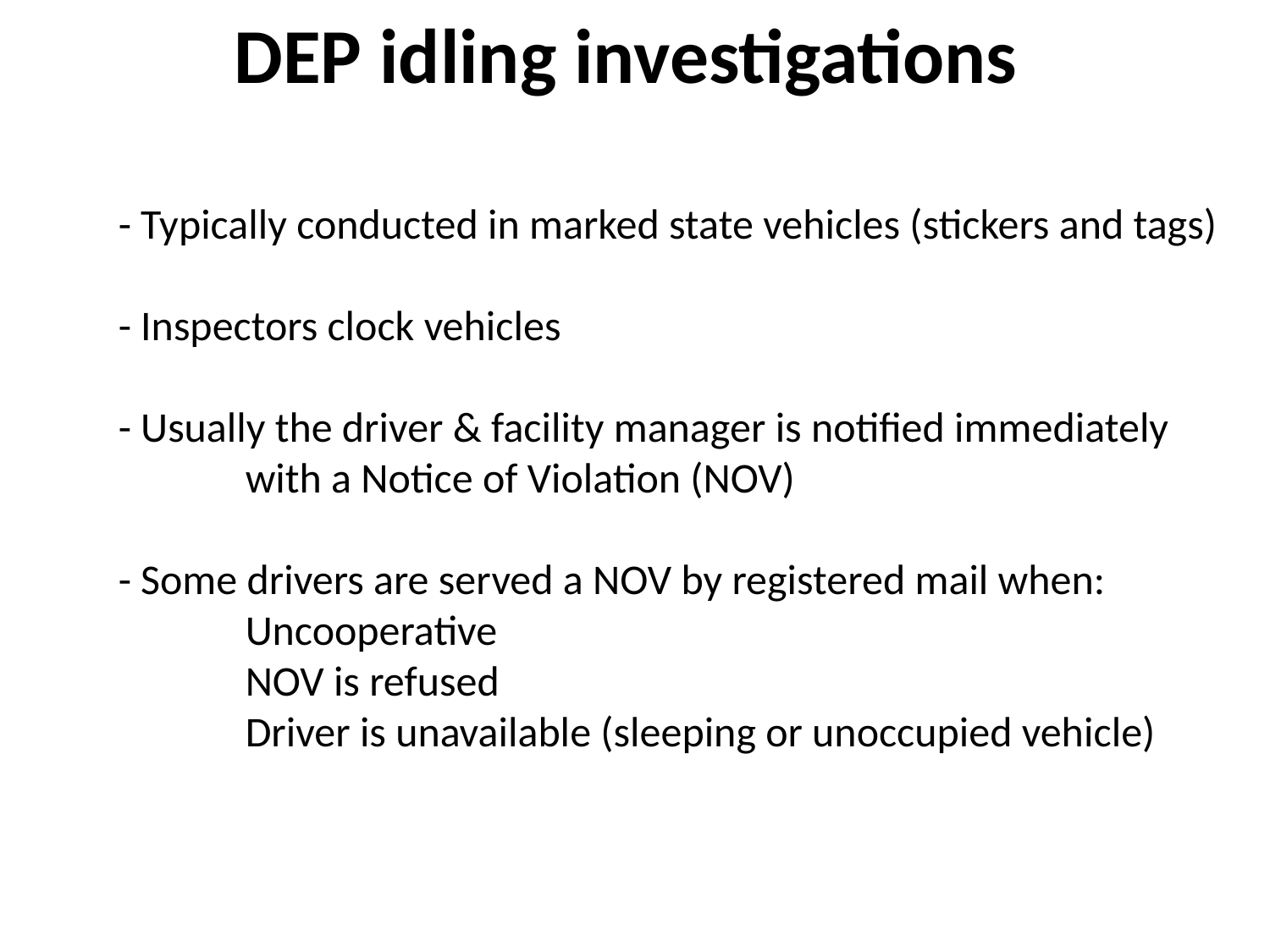

DEP idling investigations
- Typically conducted in marked state vehicles (stickers and tags)

- Inspectors clock vehicles

- Usually the driver & facility manager is notified immediately 	with a Notice of Violation (NOV)

- Some drivers are served a NOV by registered mail when:		Uncooperative							NOV is refused						Driver is unavailable (sleeping or unoccupied vehicle)